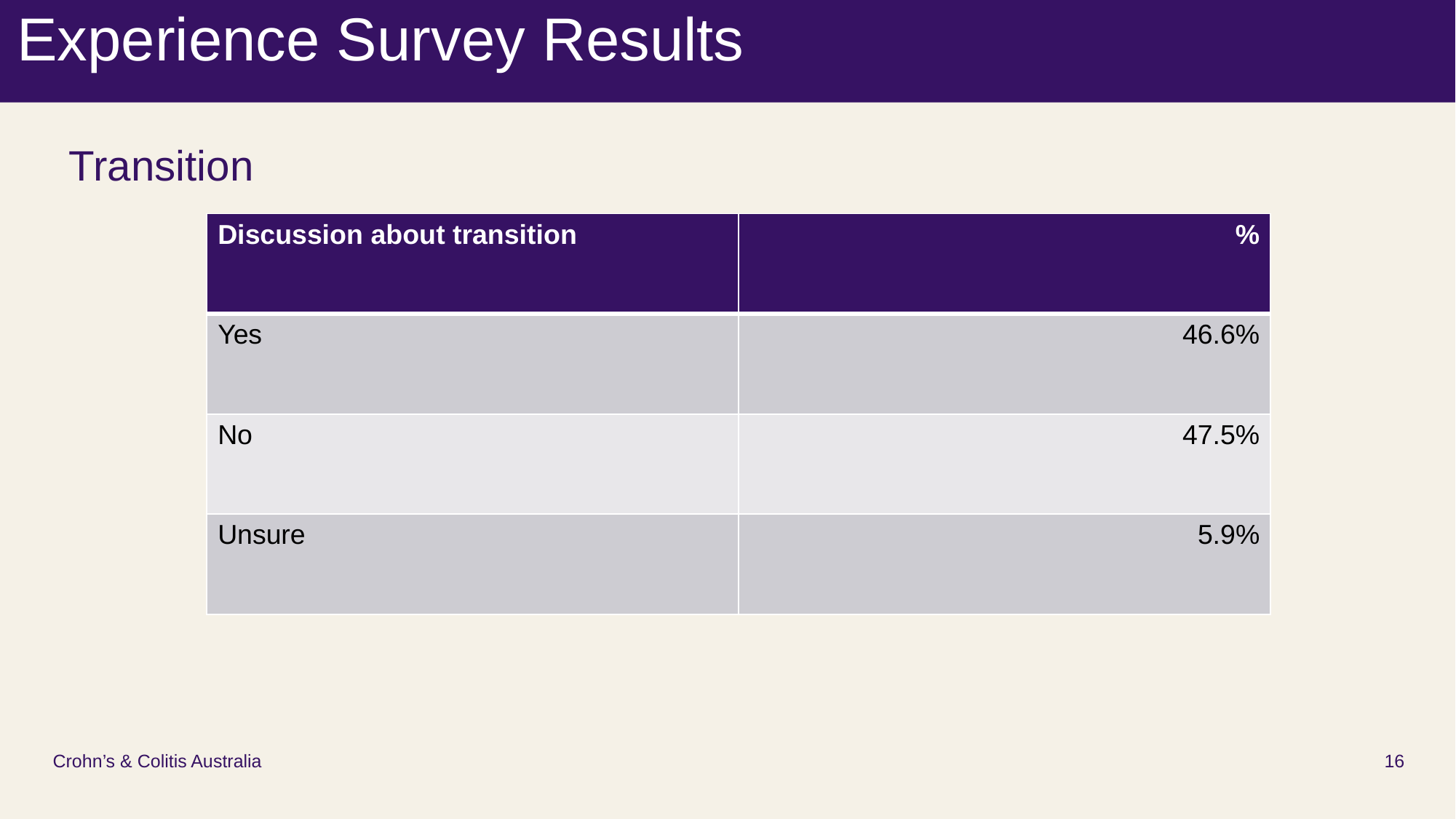

# Experience Survey Results
Transition
| Discussion about transition | % |
| --- | --- |
| Yes | 46.6% |
| No | 47.5% |
| Unsure | 5.9% |
Crohn’s & Colitis Australia
16